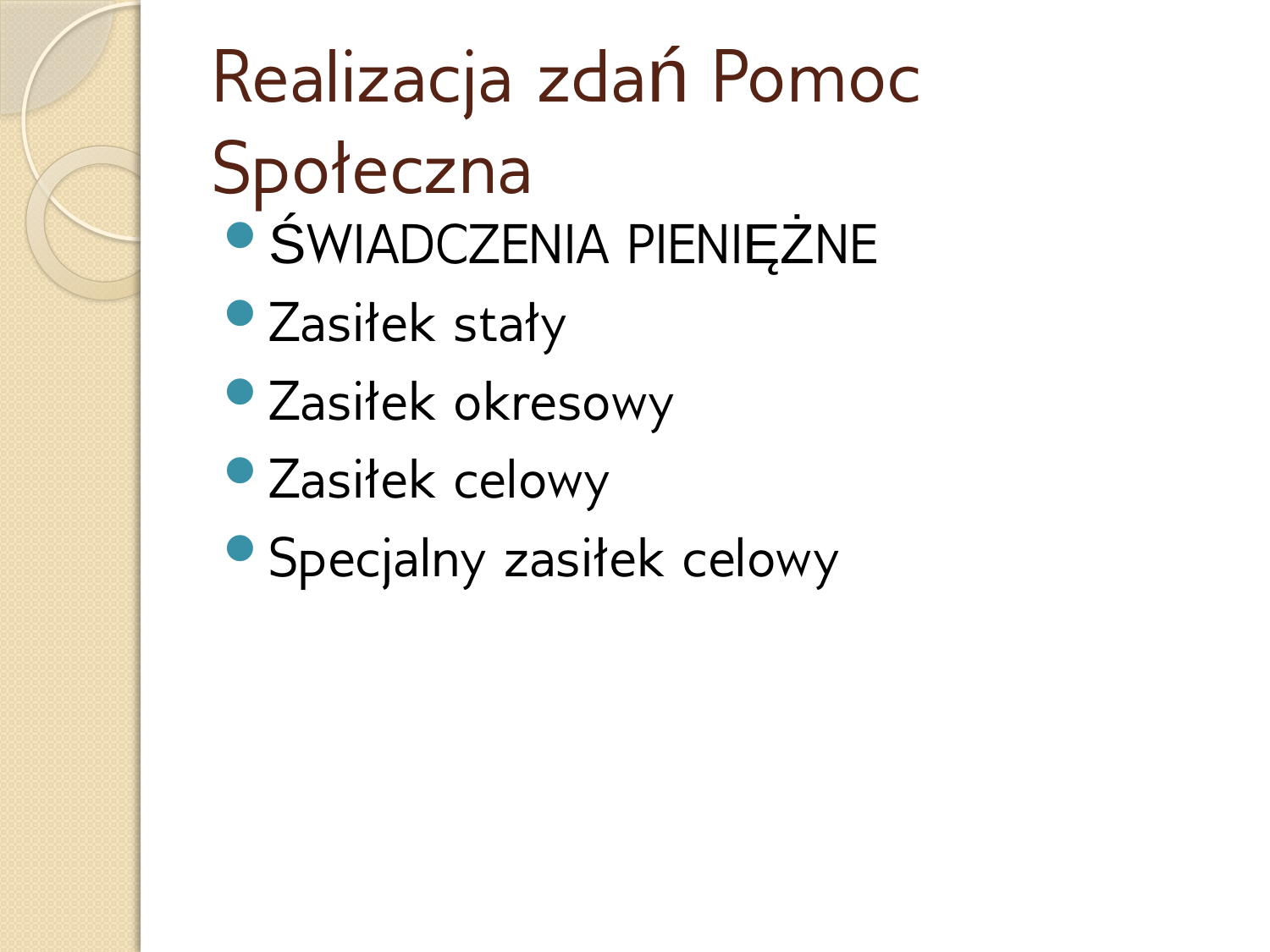

# Realizacja zdań Pomoc Społeczna
ŚWIADCZENIA PIENIĘŻNE
Zasiłek stały
Zasiłek okresowy
Zasiłek celowy
Specjalny zasiłek celowy